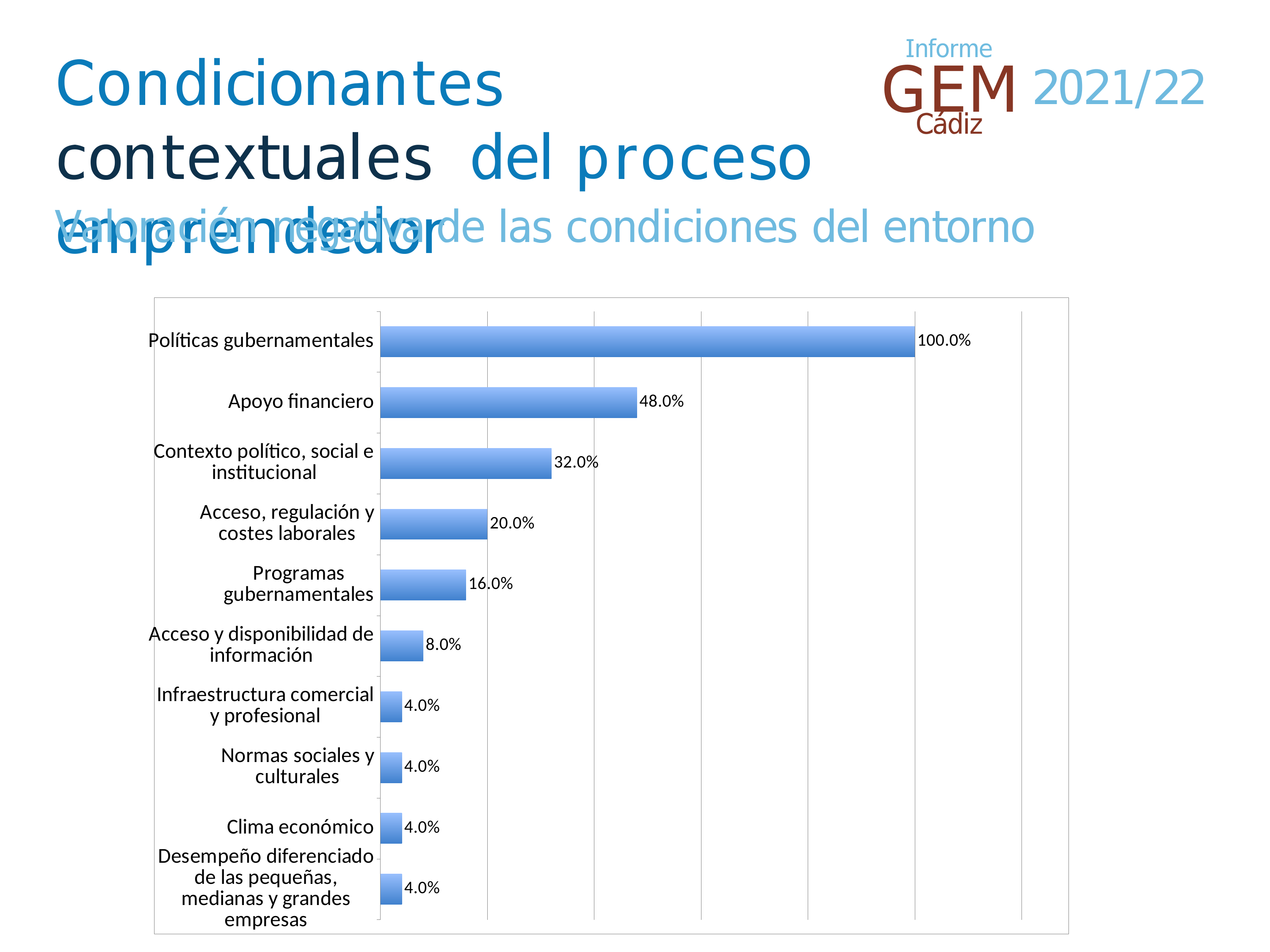

Informe
# Condicionantes contextuales  del proceso emprendedor
     GEM
2021/22
Cádiz
Valoración negativa de las condiciones del entorno

### Chart

| Category |  |
|---|---|
| Políticas gubernamentales | 1.0 |
| Apoyo financiero | 0.48 |
| Contexto político, social e institucional | 0.32 |
| Acceso, regulación y costes laborales | 0.2 |
| Programas gubernamentales | 0.16 |
| Acceso y disponibilidad de información | 0.08 |
| Infraestructura comercial y profesional | 0.04 |
| Normas sociales y culturales | 0.04 |
| Clima económico | 0.04 |
| Desempeño diferenciado de las pequeñas, medianas y grandes empresas | 0.04 |